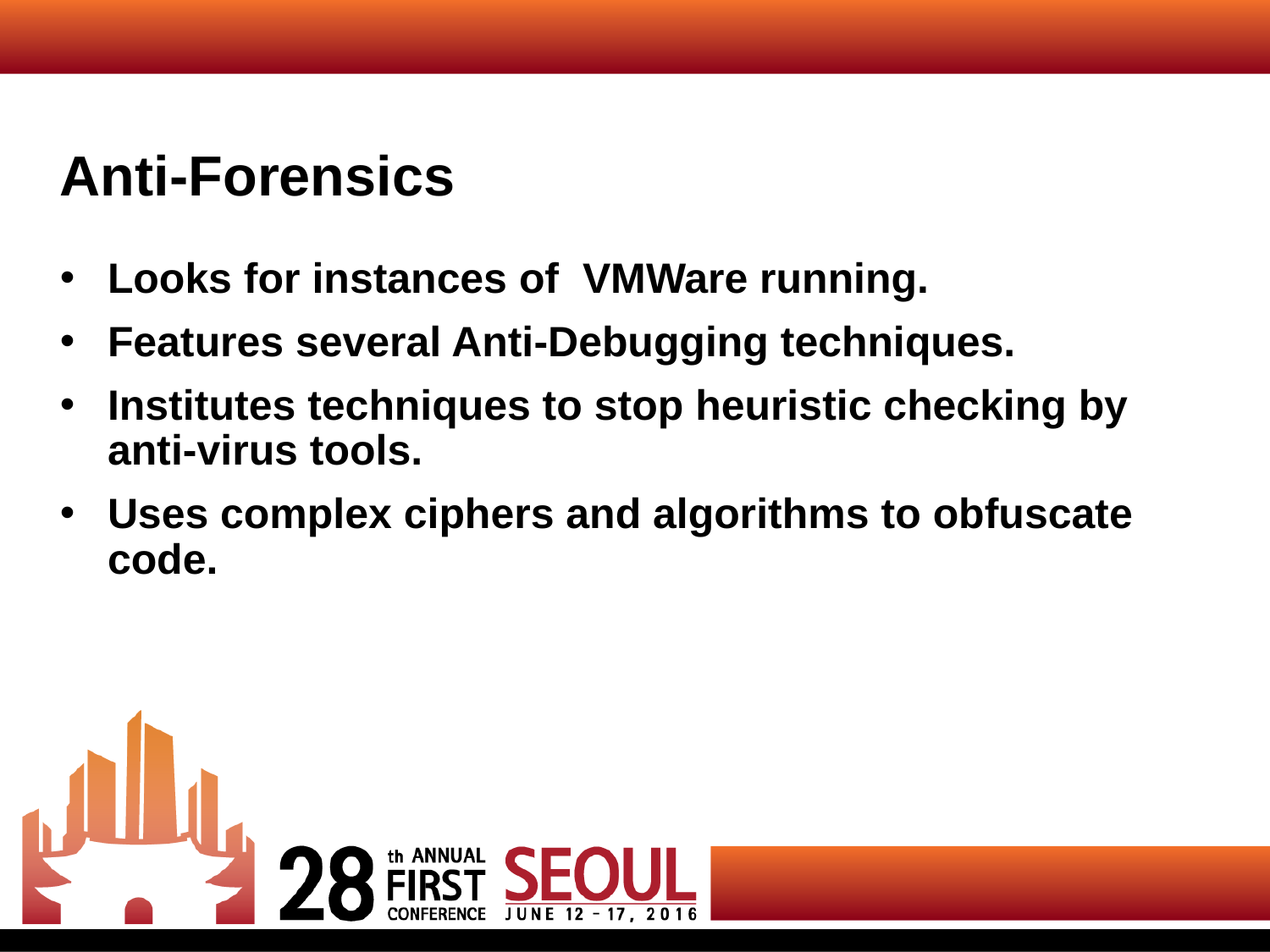

# Anti-Forensics
Looks for instances of  VMWare running.
Features several Anti-Debugging techniques.
Institutes techniques to stop heuristic checking by anti-virus tools.
Uses complex ciphers and algorithms to obfuscate code.